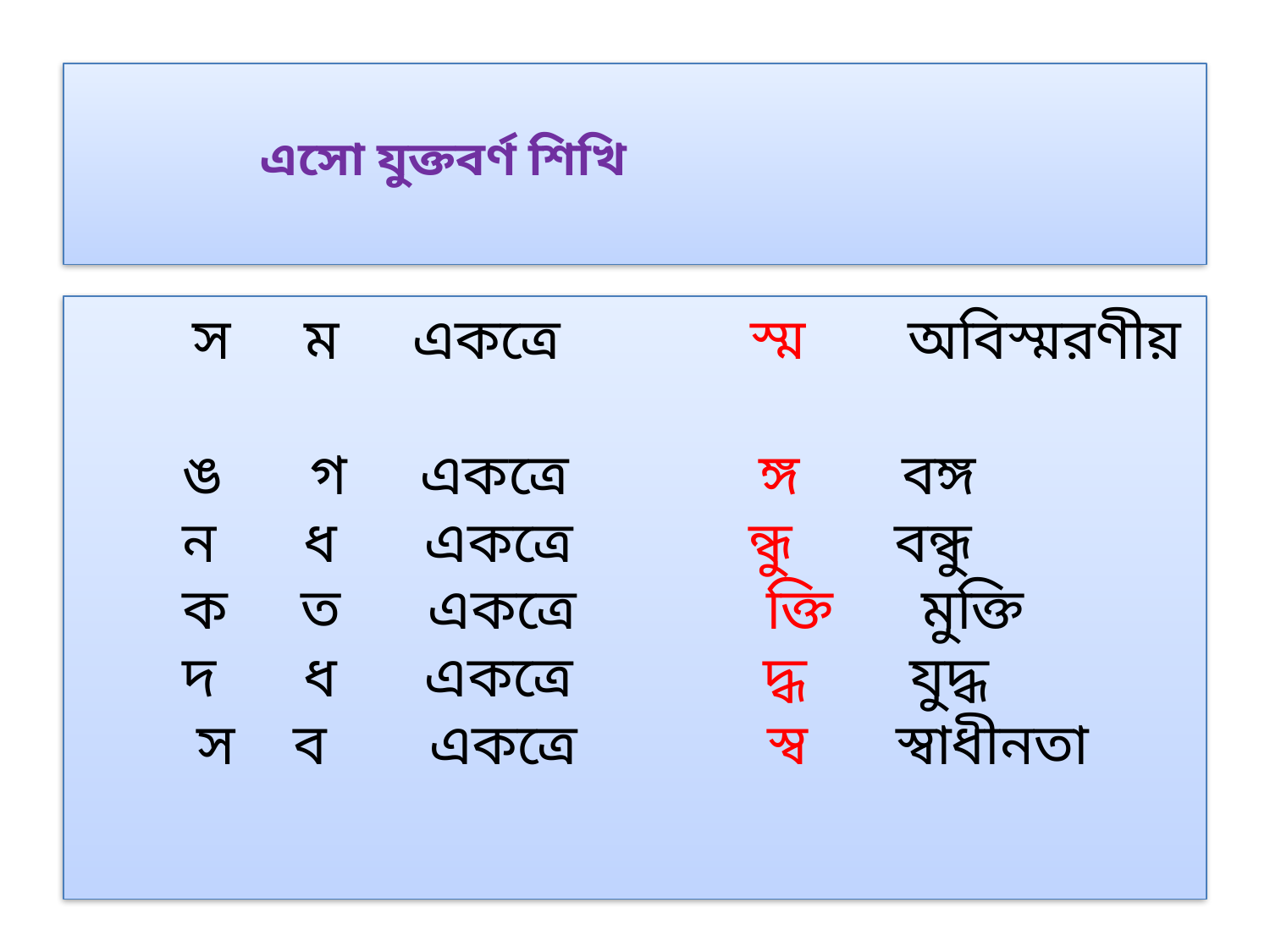

# এসো যুক্তবর্ণ শিখি
        স     ম     একত্রে             স্ম       অবিস্মরণীয়
    ঙ      গ     একত্রে             ঙ্গ       বঙ্গ
    ন      ধ      একত্রে            ন্ধু       বন্ধু
    ক     ত      একত্রে             ক্তি      মুক্তি
    দ      ধ      একত্রে             দ্ধ       যুদ্ধ
     স    ব       একত্রে             স্ব      স্বাধীনতা